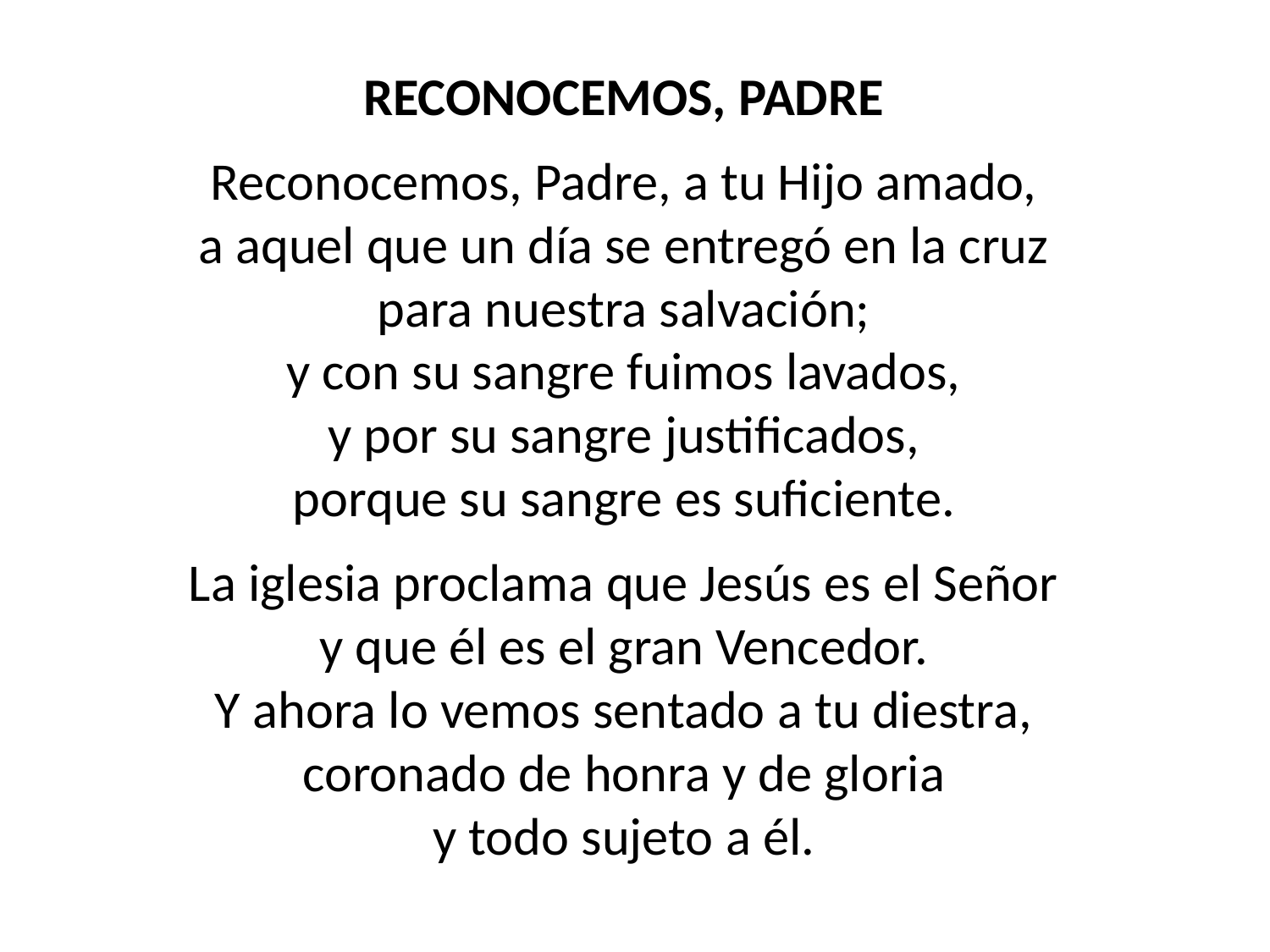

RECONOCEMOS, PADRE
Reconocemos, Padre, a tu Hijo amado,
a aquel que un día se entregó en la cruz
para nuestra salvación;
y con su sangre fuimos lavados,
y por su sangre justificados,
porque su sangre es suficiente.
La iglesia proclama que Jesús es el Señor
y que él es el gran Vencedor.
Y ahora lo vemos sentado a tu diestra,
coronado de honra y de gloria
y todo sujeto a él.